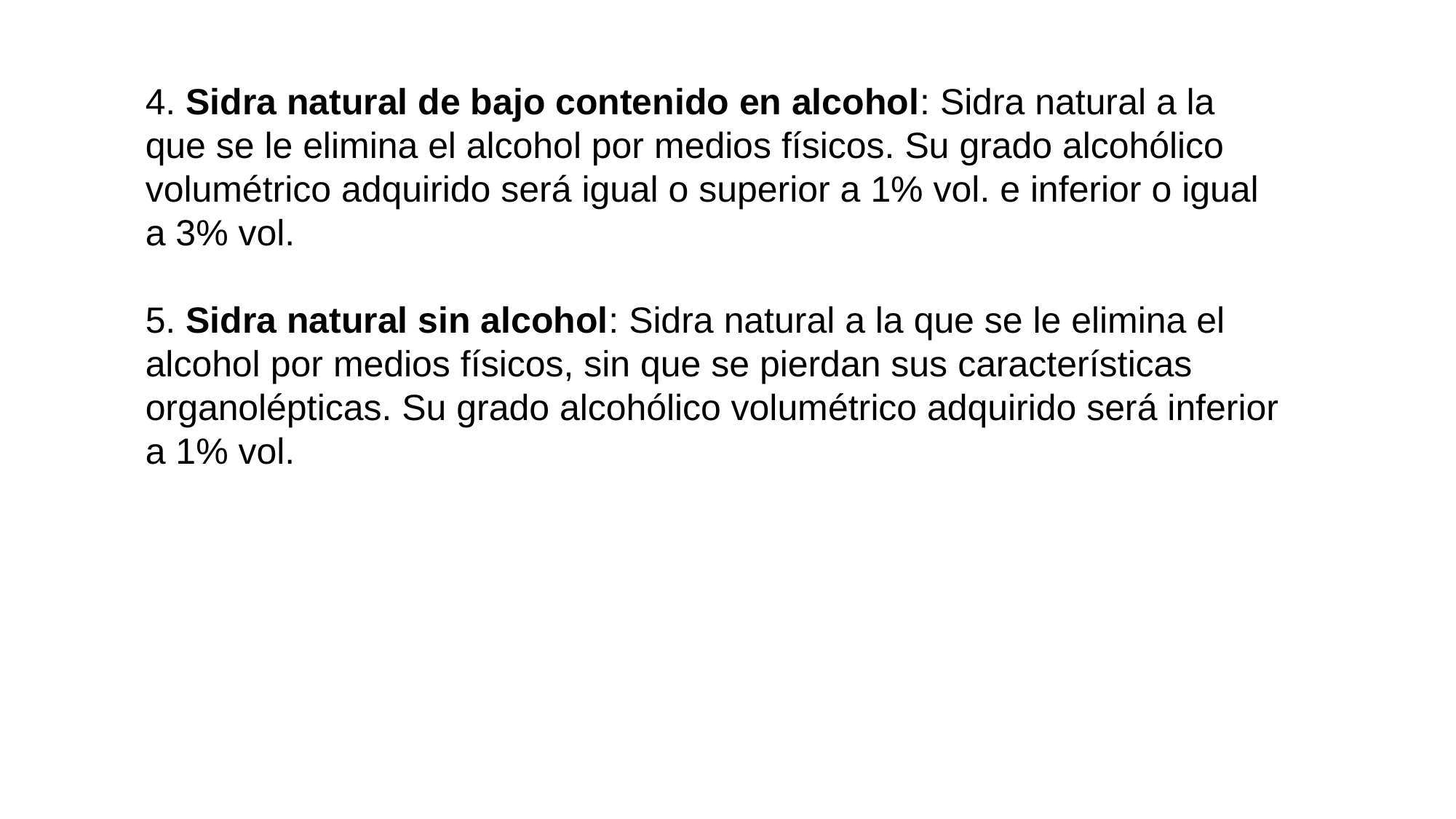

4. Sidra natural de bajo contenido en alcohol: Sidra natural a la que se le elimina el alcohol por medios físicos. Su grado alcohólico volumétrico adquirido será igual o superior a 1% vol. e inferior o igual a 3% vol.

5. Sidra natural sin alcohol: Sidra natural a la que se le elimina el alcohol por medios físicos, sin que se pierdan sus características organolépticas. Su grado alcohólico volumétrico adquirido será inferior a 1% vol.